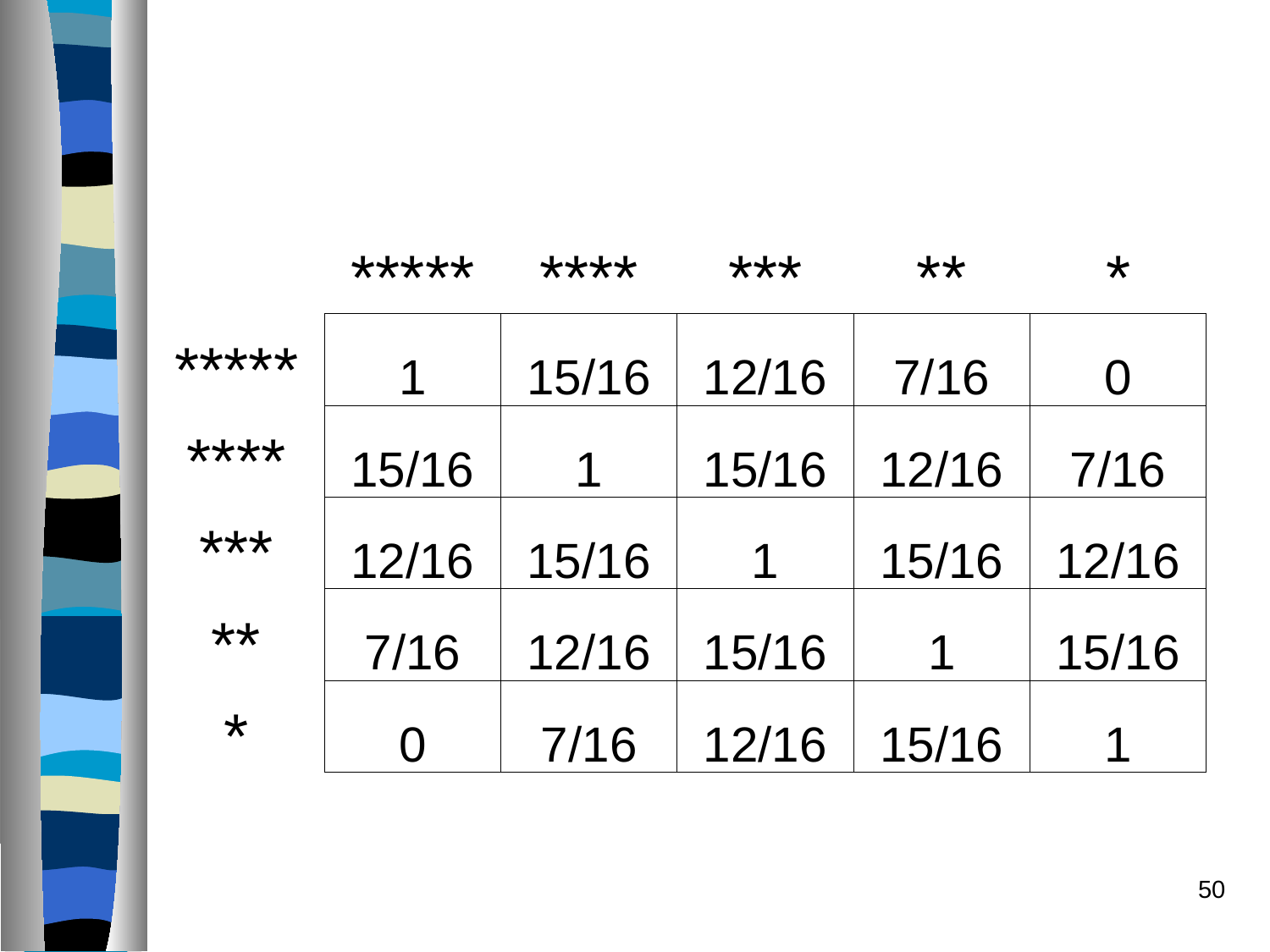

|  | \*\*\*\*\* | \*\*\*\* | \*\*\* | \*\* | \* |
| --- | --- | --- | --- | --- | --- |
| \*\*\*\*\* | 1 | 15/16 | 12/16 | 7/16 | 0 |
| \*\*\*\* | 15/16 | 1 | 15/16 | 12/16 | 7/16 |
| \*\*\* | 12/16 | 15/16 | 1 | 15/16 | 12/16 |
| \*\* | 7/16 | 12/16 | 15/16 | 1 | 15/16 |
| \* | 0 | 7/16 | 12/16 | 15/16 | 1 |
50